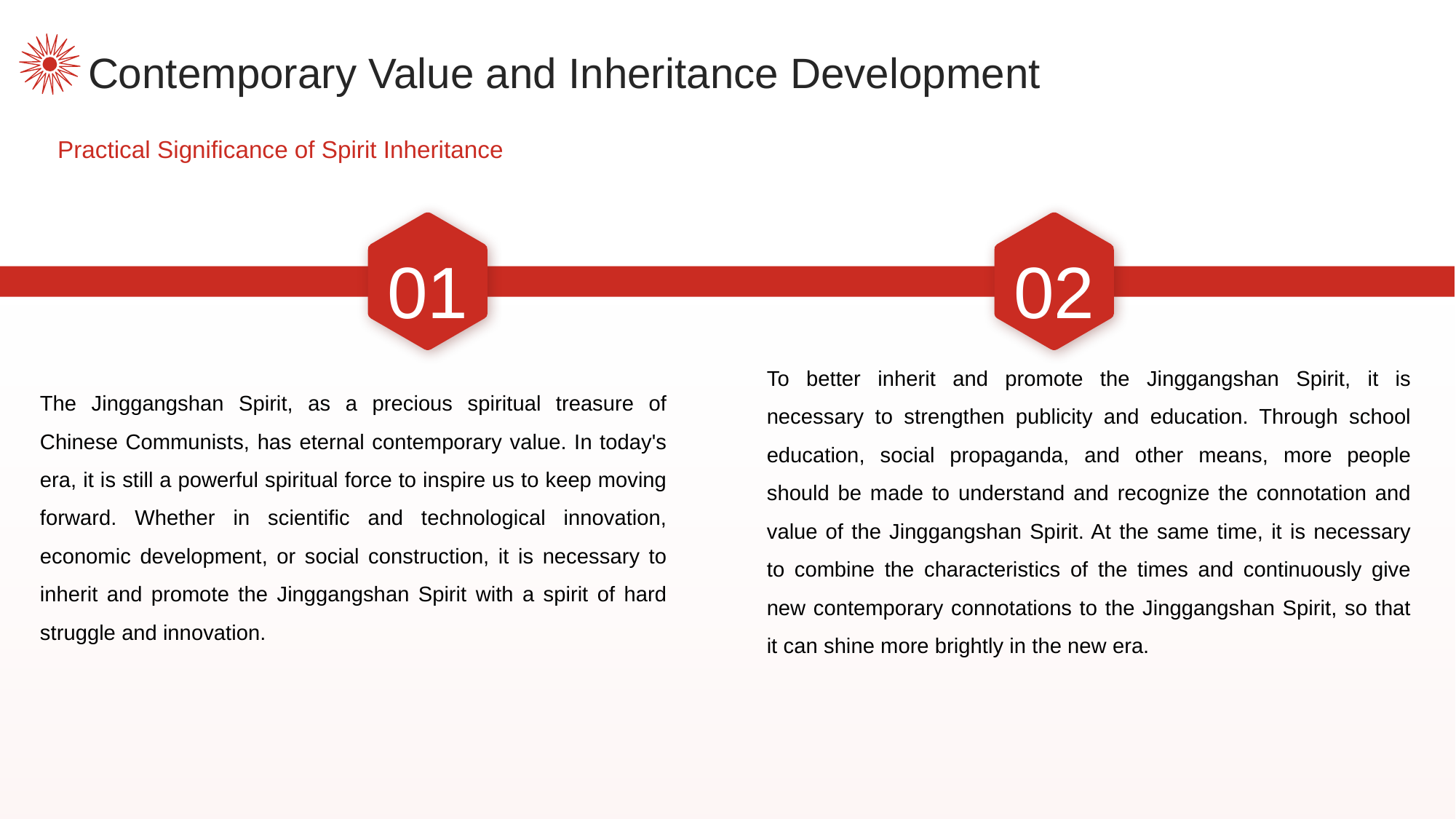

Contemporary Value and Inheritance Development

Practical Significance of Spirit Inheritance

02
01

To better inherit and promote the Jinggangshan Spirit, it is necessary to strengthen publicity and education. Through school education, social propaganda, and other means, more people should be made to understand and recognize the connotation and value of the Jinggangshan Spirit. At the same time, it is necessary to combine the characteristics of the times and continuously give new contemporary connotations to the Jinggangshan Spirit, so that it can shine more brightly in the new era.
The Jinggangshan Spirit, as a precious spiritual treasure of Chinese Communists, has eternal contemporary value. In today's era, it is still a powerful spiritual force to inspire us to keep moving forward. Whether in scientific and technological innovation, economic development, or social construction, it is necessary to inherit and promote the Jinggangshan Spirit with a spirit of hard struggle and innovation.